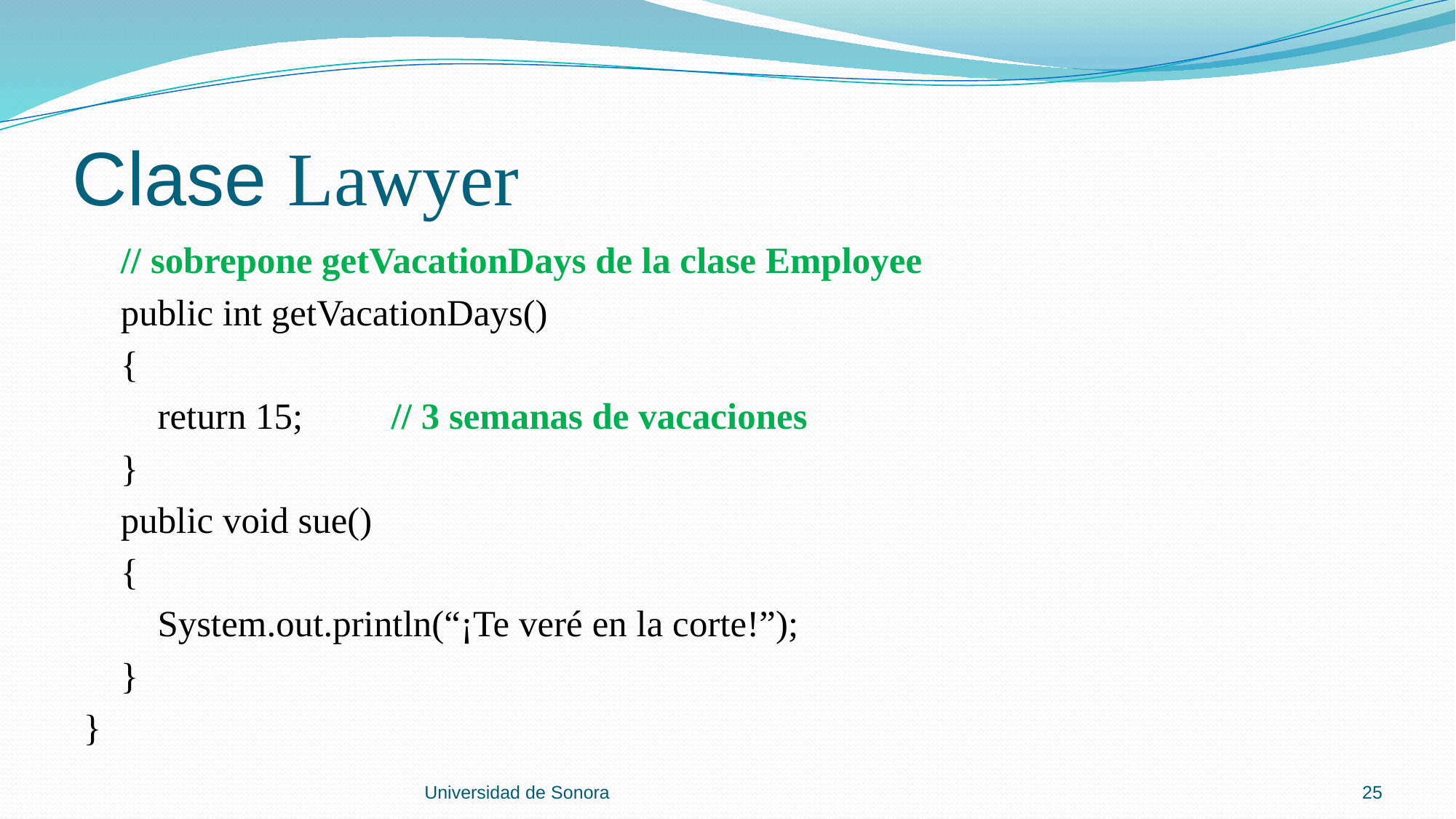

# Clase Lawyer
    // sobrepone getVacationDays de la clase Employee
    public int getVacationDays()
    {
        return 15; 	// 3 semanas de vacaciones
    }
    public void sue()
    {
        System.out.println(“¡Te veré en la corte!”);
    }
}

Universidad de Sonora
25